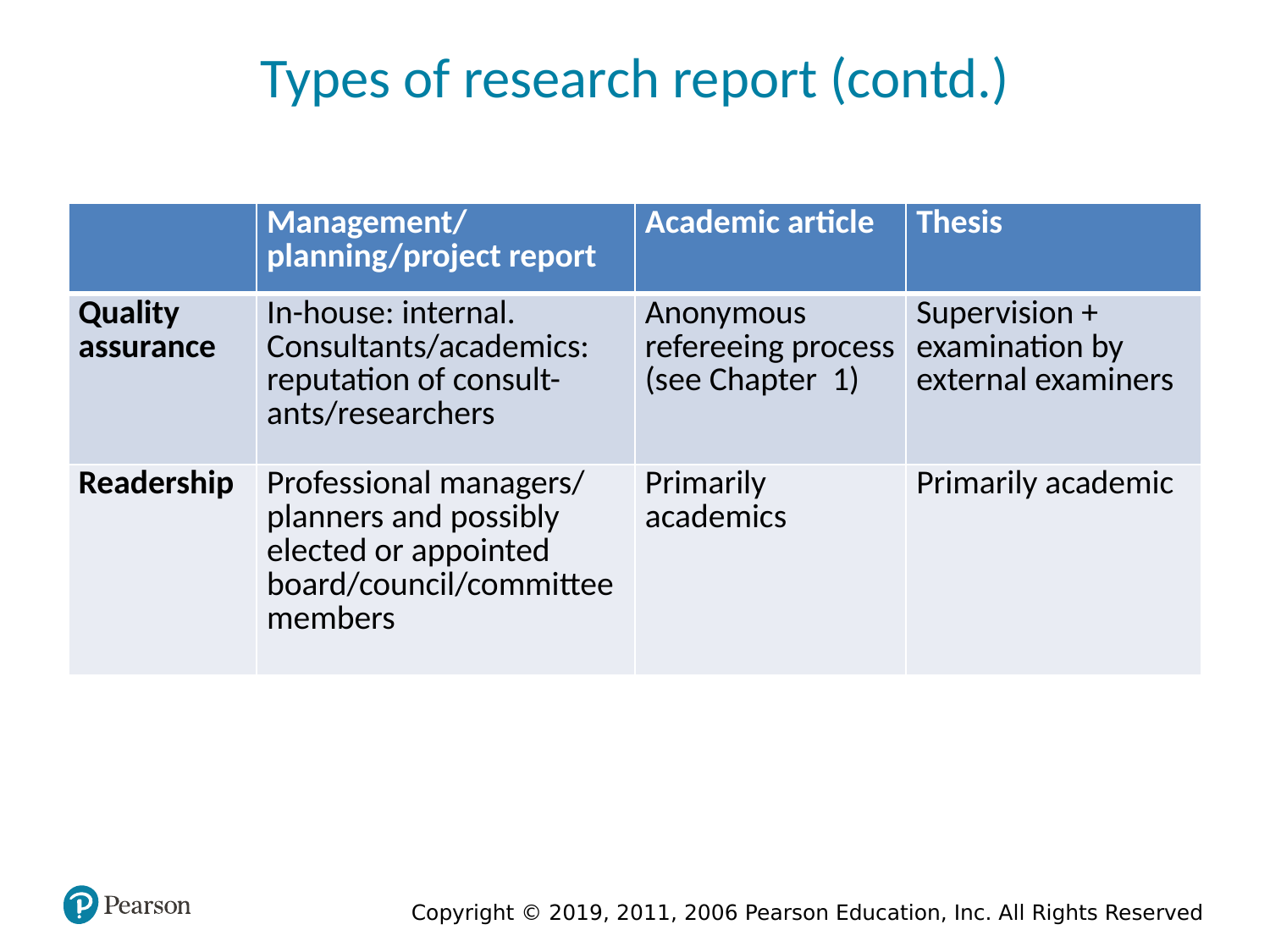

# Types of research report (contd.)
|  | Management/ planning/project report | Academic article | Thesis |
| --- | --- | --- | --- |
| Quality assurance | In-house: internal. Consultants/academics: reputation of consult-ants/researchers | Anonymous refereeing process (see Chapter 1) | Supervision + examination by external examiners |
| Readership | Professional managers/ planners and possibly elected or appointed board/council/committee members | Primarily academics | Primarily academic |